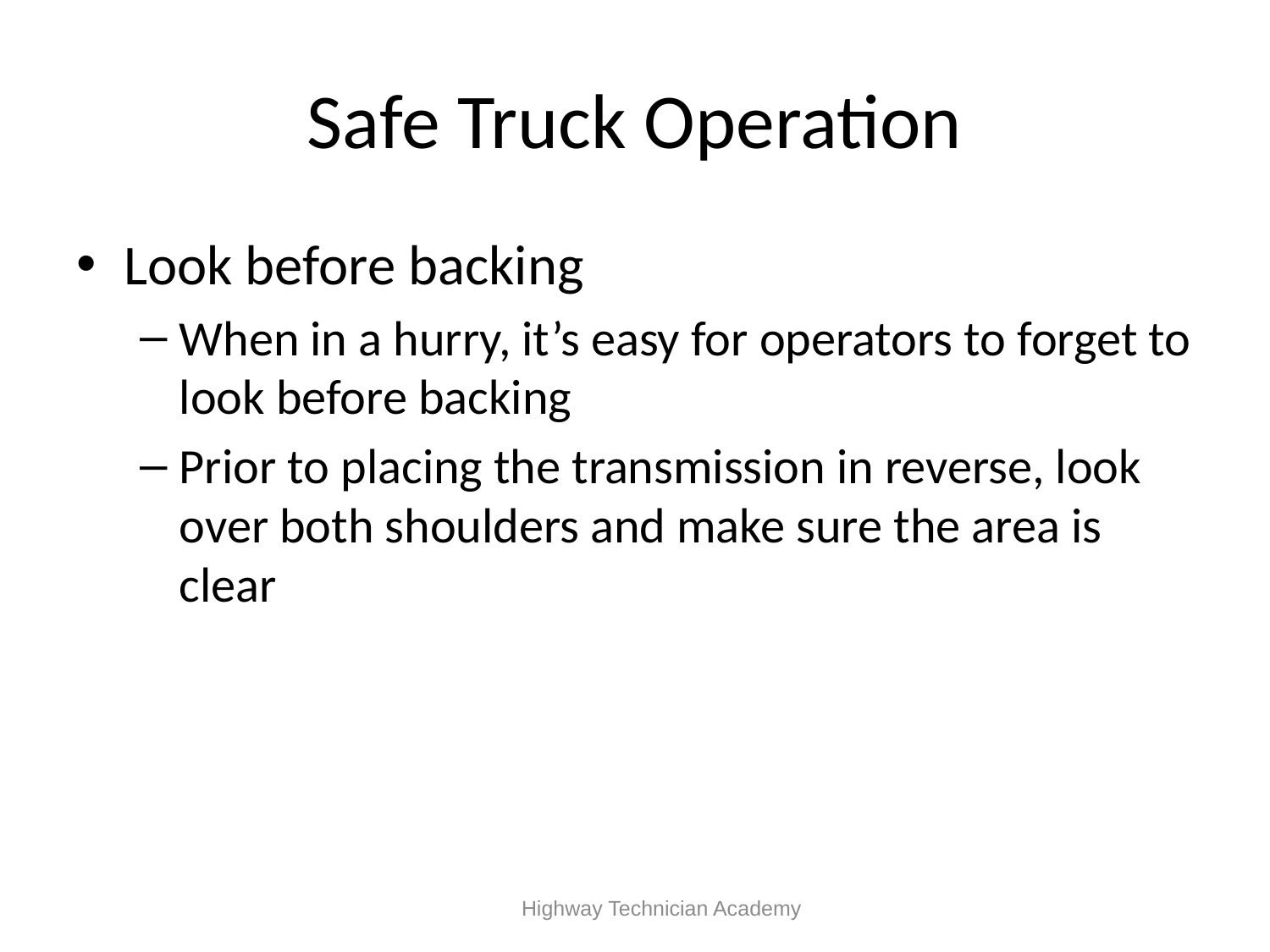

# Safe Truck Operation
Look before backing
When in a hurry, it’s easy for operators to forget to look before backing
Prior to placing the transmission in reverse, look over both shoulders and make sure the area is clear
           Highway Technician Academy